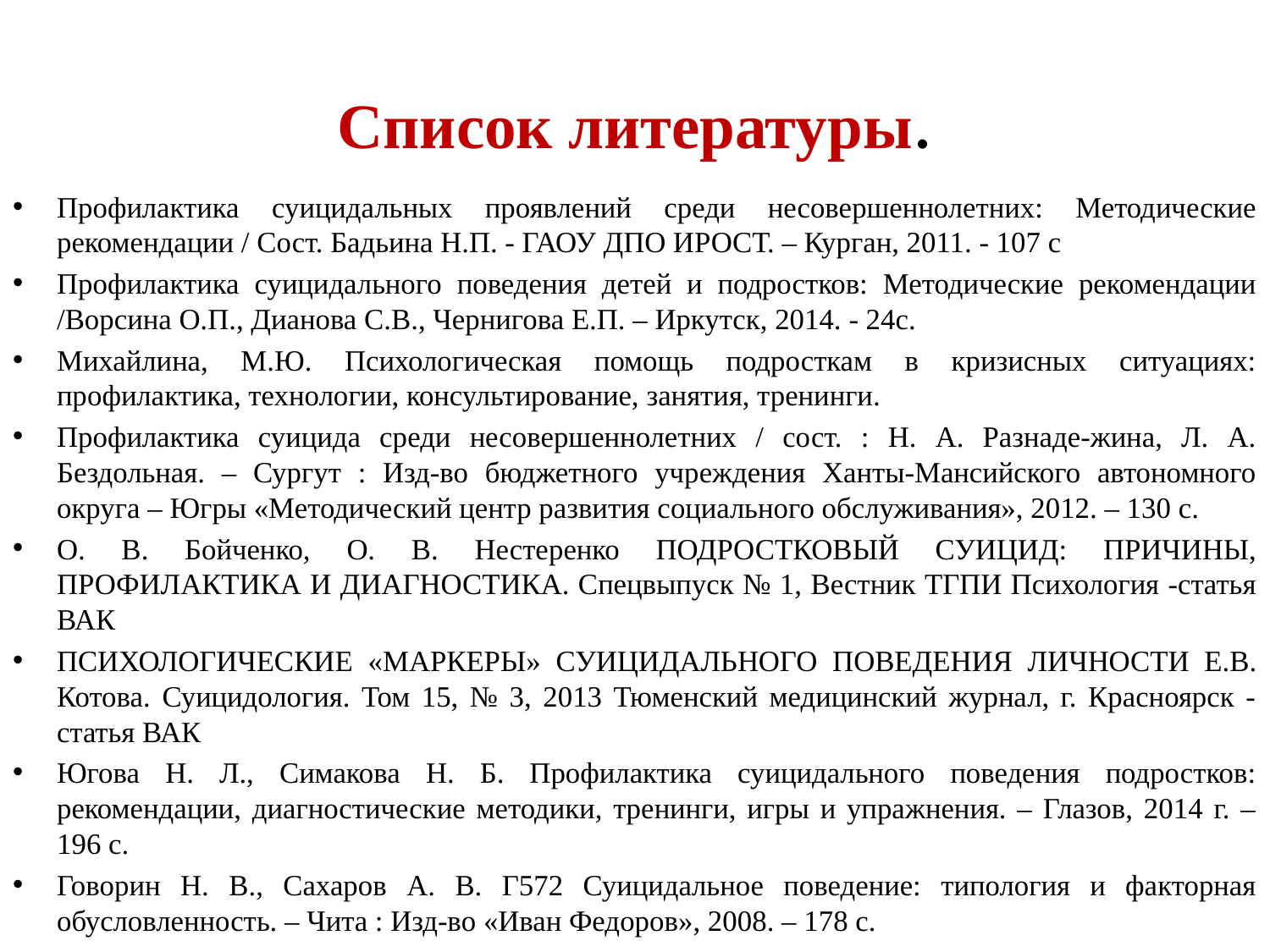

# Список литературы.

Профилактика суицидальных проявлений среди несовершеннолетних: Методические рекомендации / Сост. Бадьина Н.П. - ГАОУ ДПО ИРОСТ. – Курган, 2011. - 107 с
Профилактика суицидального поведения детей и подростков: Методические рекомендации /Ворсина О.П., Дианова С.В., Чернигова Е.П. – Иркутск, 2014. - 24с.
Михайлина, М.Ю. Психологическая помощь подросткам в кризисных ситуациях: профилактика, технологии, консультирование, занятия, тренинги.
Профилактика суицида среди несовершеннолетних / сост. : Н. А. Разнаде-жина, Л. А. Бездольная. – Сургут : Изд-во бюджетного учреждения Ханты-Мансийского автономного округа – Югры «Методический центр развития социального обслуживания», 2012. – 130 с.
О. В. Бойченко, О. В. Нестеренко ПОДРОСТКОВЫЙ СУИЦИД: ПРИЧИНЫ, ПРОФИЛАКТИКА И ДИАГНОСТИКА. Спецвыпуск № 1, Вестник ТГПИ Психология -статья ВАК
ПСИХОЛОГИЧЕСКИЕ «МАРКЕРЫ» СУИЦИДАЛЬНОГО ПОВЕДЕНИЯ ЛИЧНОСТИ Е.В. Котова. Суицидология. Том 15, № 3, 2013 Тюменский медицинский журнал, г. Красноярск -статья ВАК
Югова Н. Л., Симакова Н. Б. Профилактика суицидального поведения подростков: рекомендации, диагностические методики, тренинги, игры и упражнения. – Глазов, 2014 г. – 196 с.
Говорин Н. В., Сахаров А. В. Г572 Суицидальное поведение: типология и факторная обусловленность. – Чита : Изд-во «Иван Федоров», 2008. – 178 с.